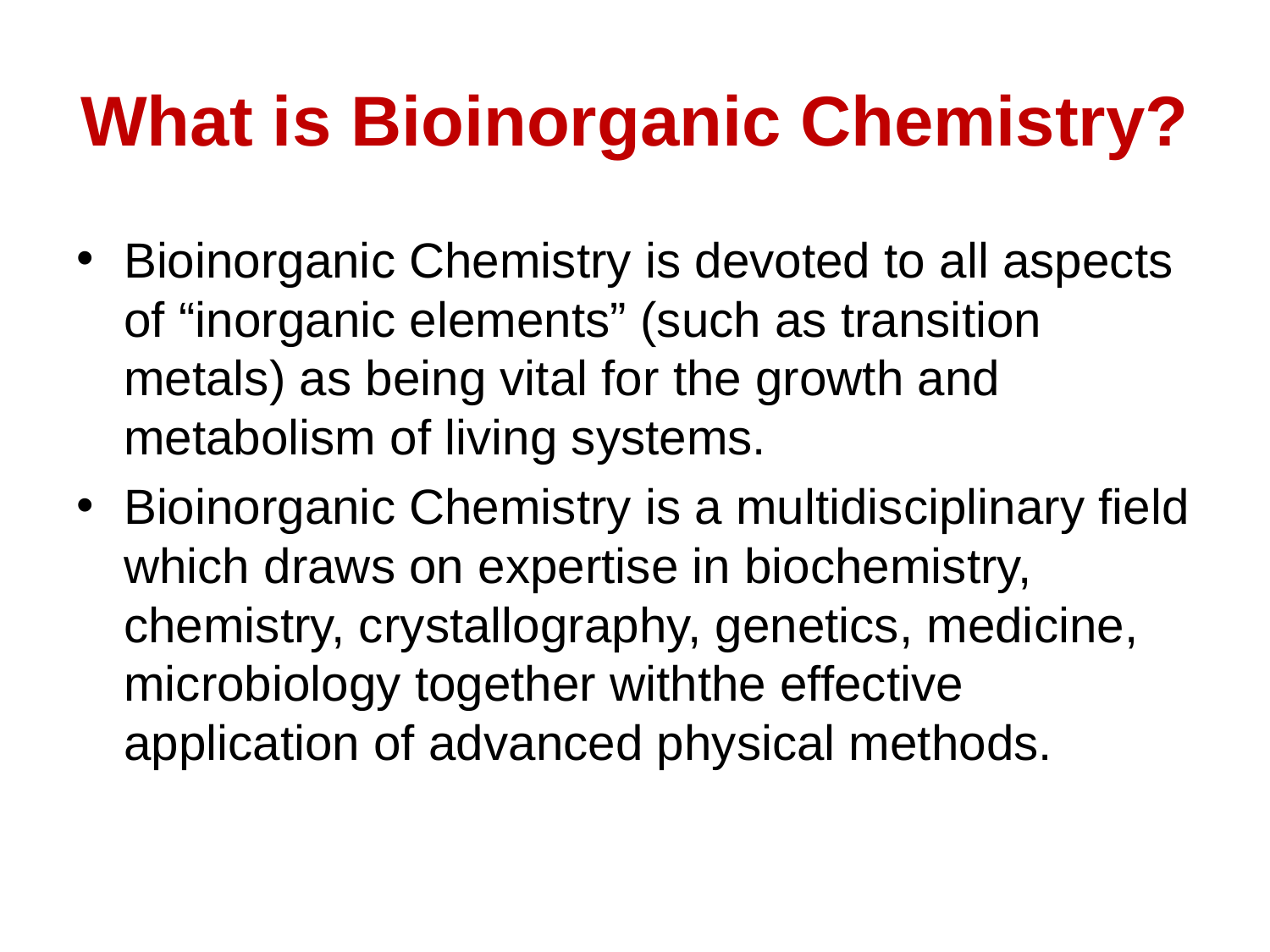

# What is Bioinorganic Chemistry?
Bioinorganic Chemistry is devoted to all aspects of “inorganic elements” (such as transition metals) as being vital for the growth and metabolism of living systems.
Bioinorganic Chemistry is a multidisciplinary field which draws on expertise in biochemistry, chemistry, crystallography, genetics, medicine, microbiology together withthe effective application of advanced physical methods.